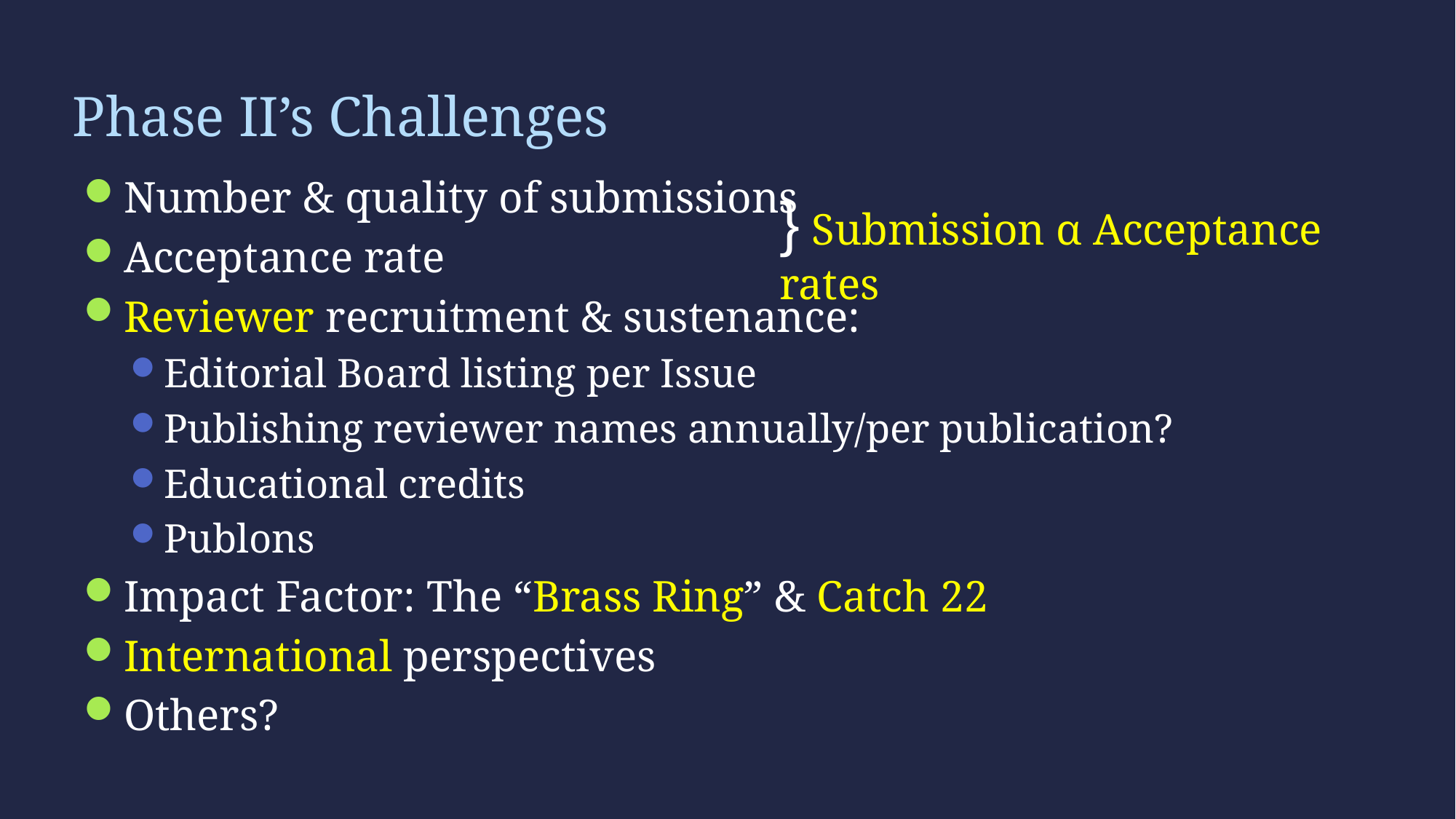

# Phase II’s Challenges
Number & quality of submissions
Acceptance rate
Reviewer recruitment & sustenance:
Editorial Board listing per Issue
Publishing reviewer names annually/per publication?
Educational credits
Publons
Impact Factor: The “Brass Ring” & Catch 22
International perspectives
Others?
} Submission α Acceptance rates